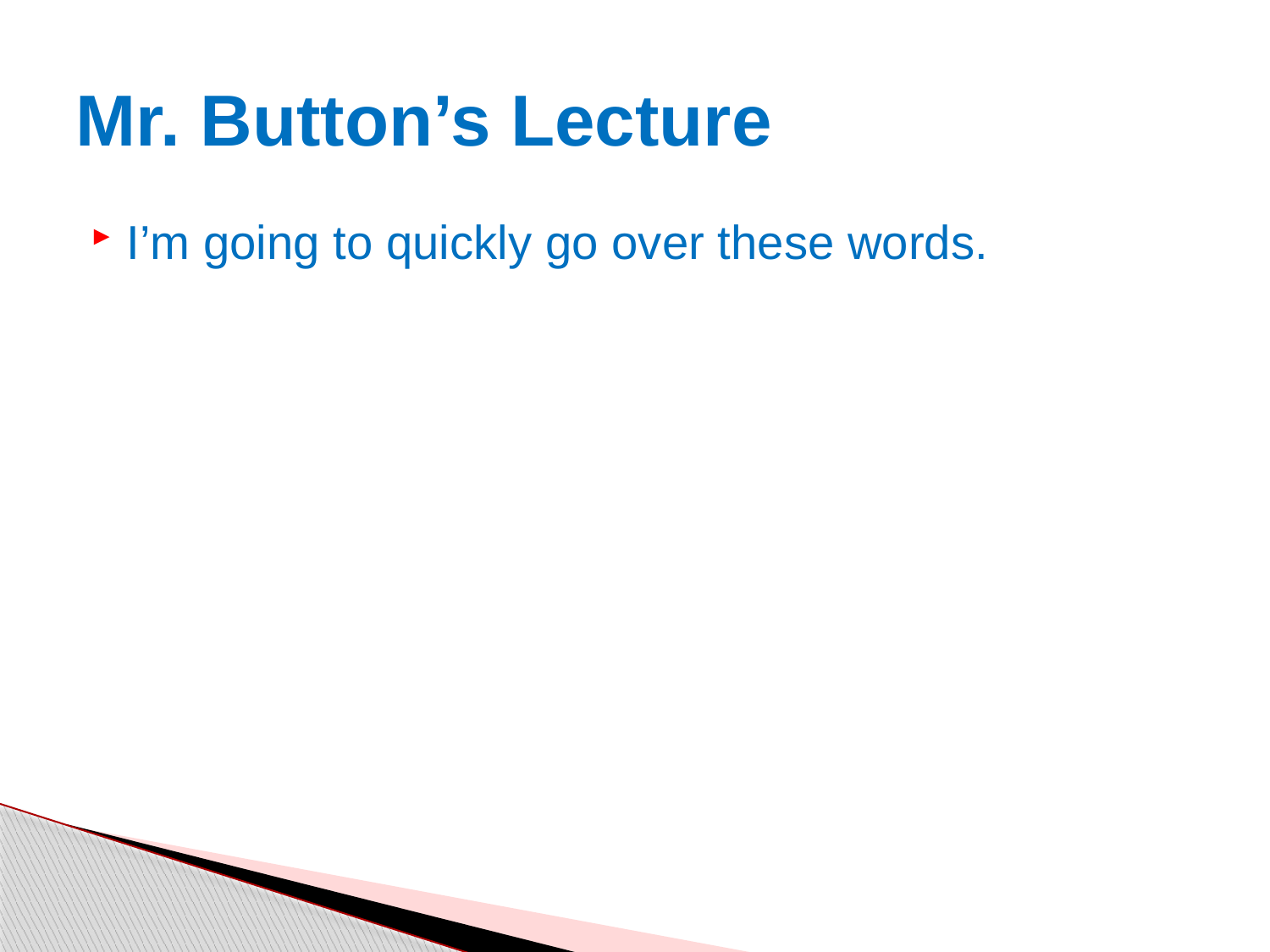

# Mr. Button’s Lecture
I’m going to quickly go over these words.